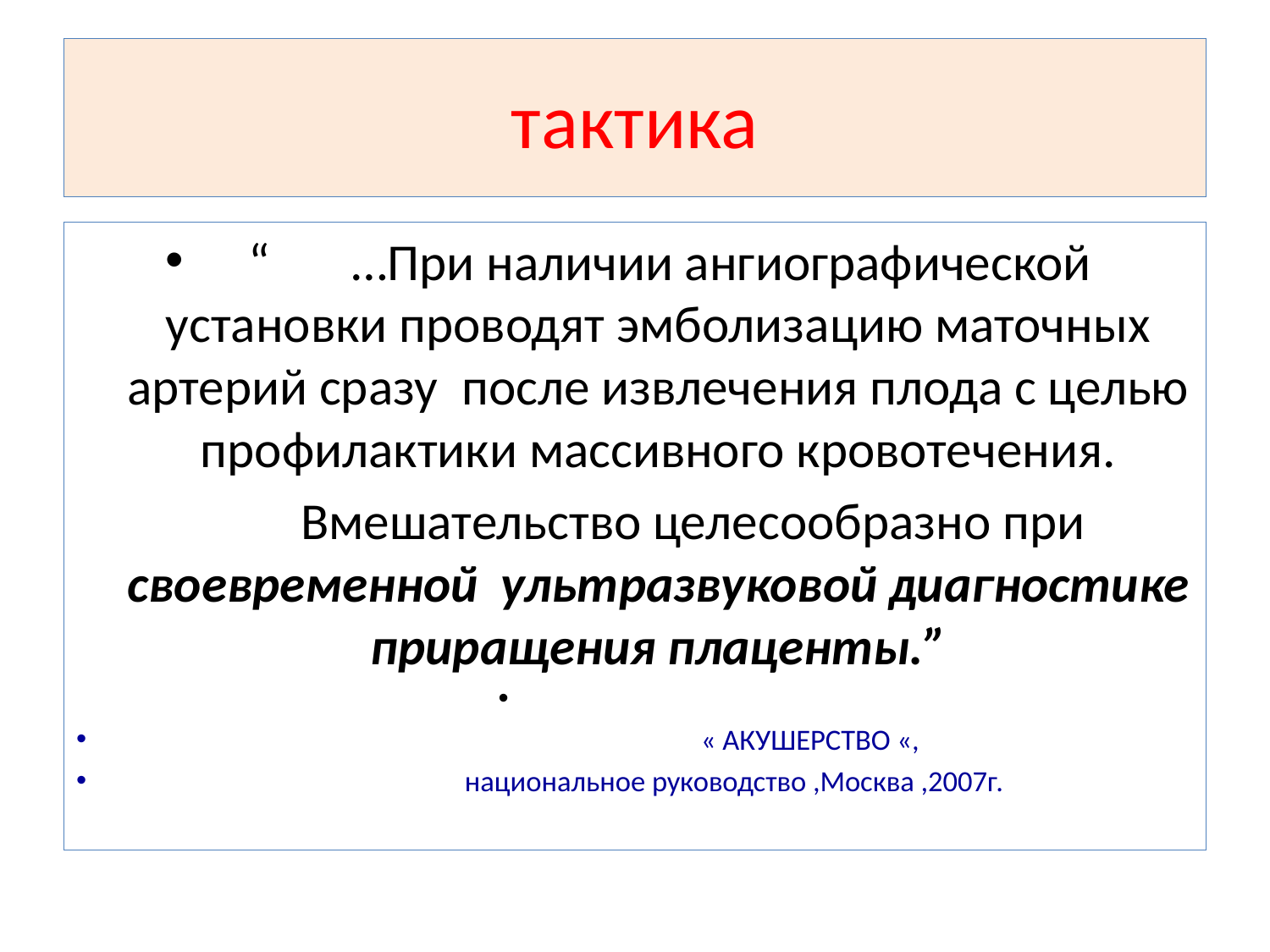

# тактика
  “       …При наличии ангиографической установки проводят эмболизацию маточных артерий сразу  после извлечения плода с целью профилактики массивного кровотечения.
          Вмешательство целесообразно при своевременной  ультразвуковой диагностике приращения плаценты.”

                                                                                        « АКУШЕРСТВО «,
                                                    национальное руководство ,Москва ,2007г.